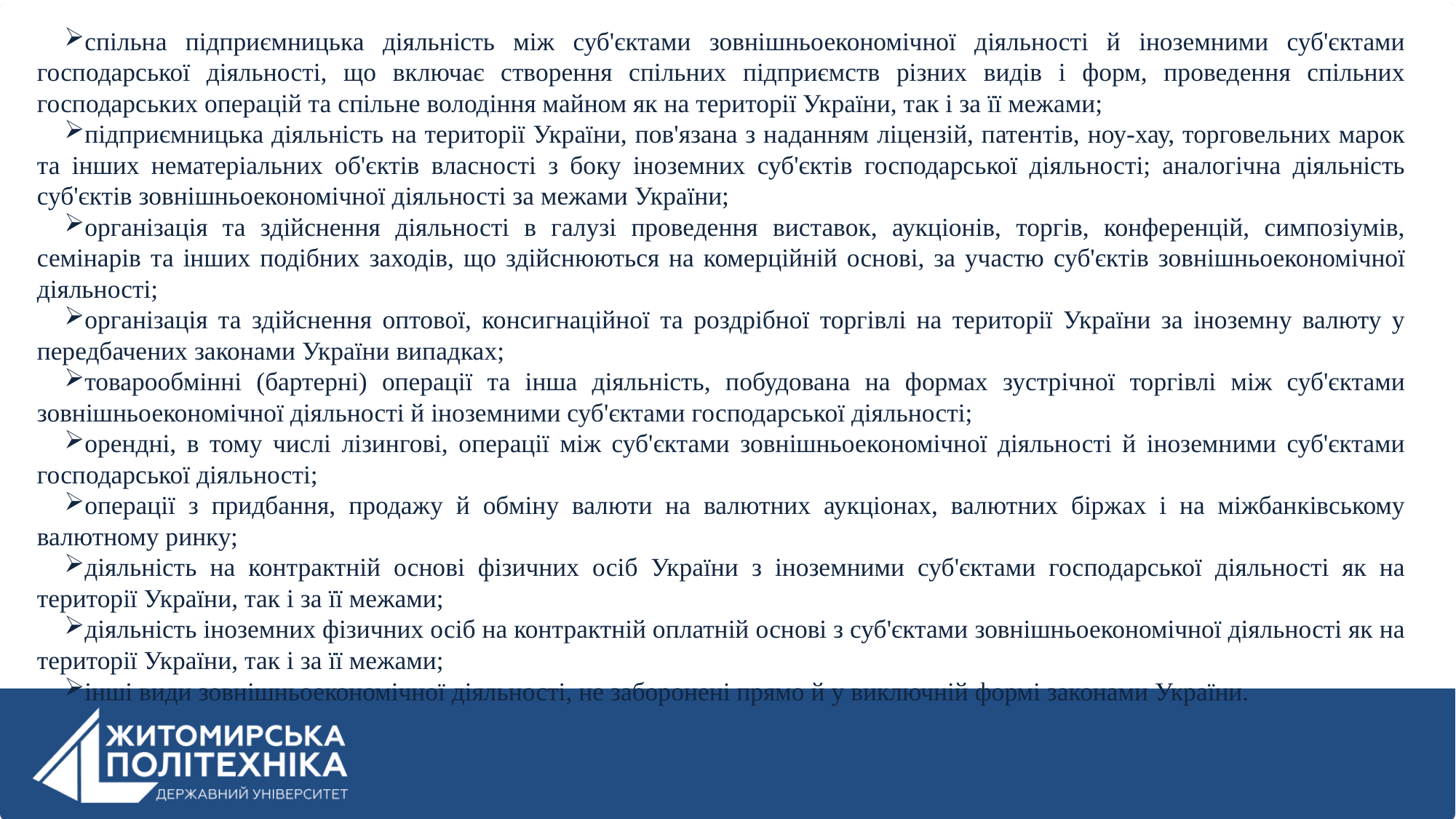

спільна підприємницька діяльність між суб'єктами зовнішньоекономічної діяльності й іноземними суб'єктами господарської діяльності, що включає створення спільних підприємств різних видів і форм, проведення спільних господарських операцій та спільне володіння майном як на території України, так і за її межами;
підприємницька діяльність на території України, пов'язана з наданням ліцензій, патентів, ноу-хау, торговельних марок та інших нематеріальних об'єктів власності з боку іноземних суб'єктів господарської діяльності; аналогічна діяльність суб'єктів зовнішньоекономічної діяльності за межами України;
організація та здійснення діяльності в галузі проведення виставок, аукціонів, торгів, конференцій, симпозіумів, семінарів та інших подібних заходів, що здійснюються на комерційній основі, за участю суб'єктів зовнішньоекономічної діяльності;
організація та здійснення оптової, консигнаційної та роздрібної торгівлі на території України за іноземну валюту у передбачених законами України випадках;
товарообмінні (бартерні) операції та інша діяльність, побудована на формах зустрічної торгівлі між суб'єктами зовнішньоекономічної діяльності й іноземними суб'єктами господарської діяльності;
орендні, в тому числі лізингові, операції між суб'єктами зовнішньоекономічної діяльності й іноземними суб'єктами господарської діяльності;
операції з придбання, продажу й обміну валюти на валютних аукціонах, валютних біржах і на міжбанківському валютному ринку;
діяльність на контрактній основі фізичних осіб України з іноземними суб'єктами господарської діяльності як на території України, так і за її межами;
діяльність іноземних фізичних осіб на контрактній оплатній основі з суб'єктами зовнішньоекономічної діяльності як на території України, так і за її межами;
інші види зовнішньоекономічної діяльності, не заборонені прямо й у виключній формі законами України.